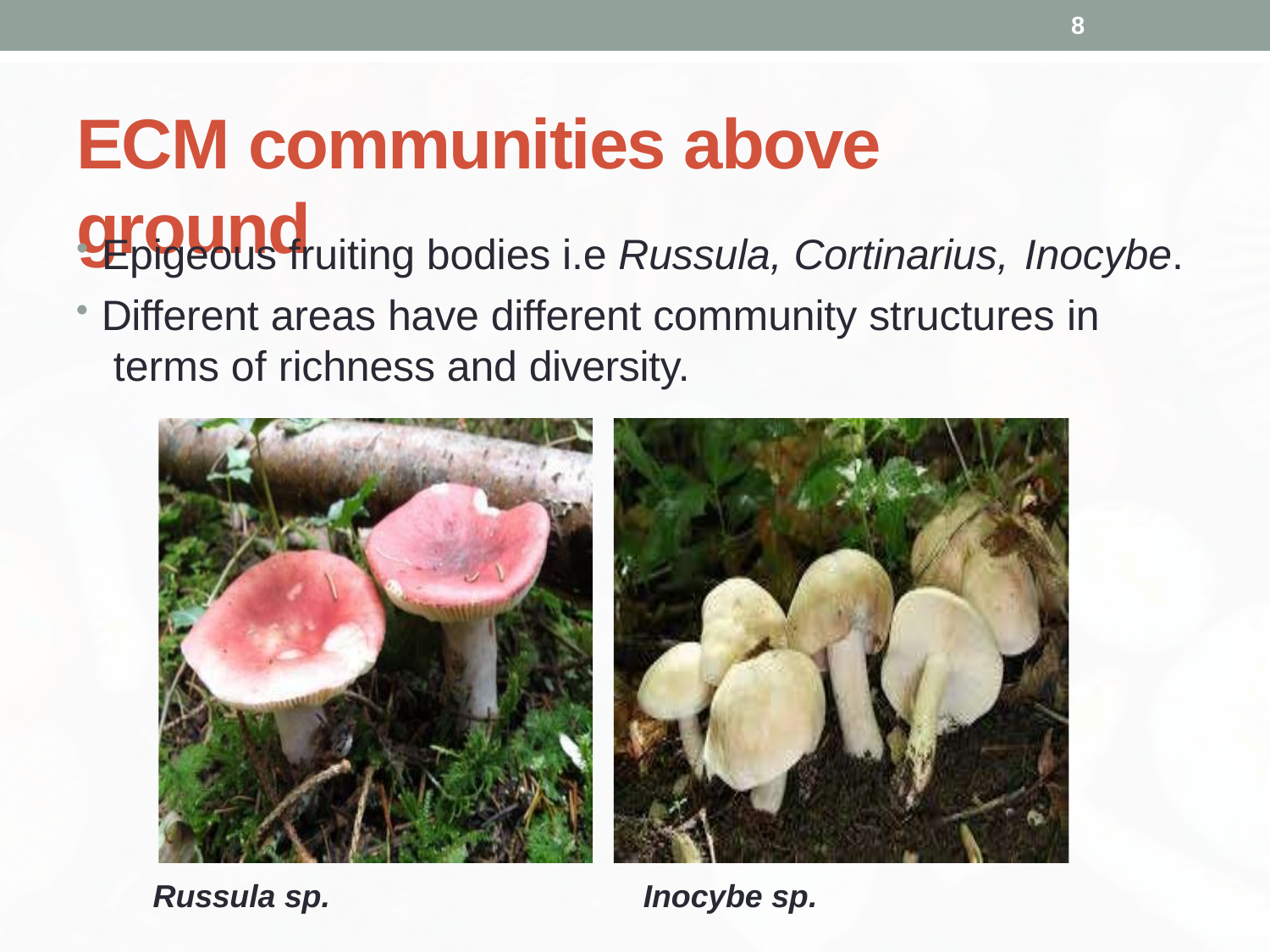

8
# ECM communities above ground
Epigeous fruiting bodies i.e Russula, Cortinarius, Inocybe.
Different areas have different community structures in  terms of richness and diversity.

Russula sp.
Inocybe sp.